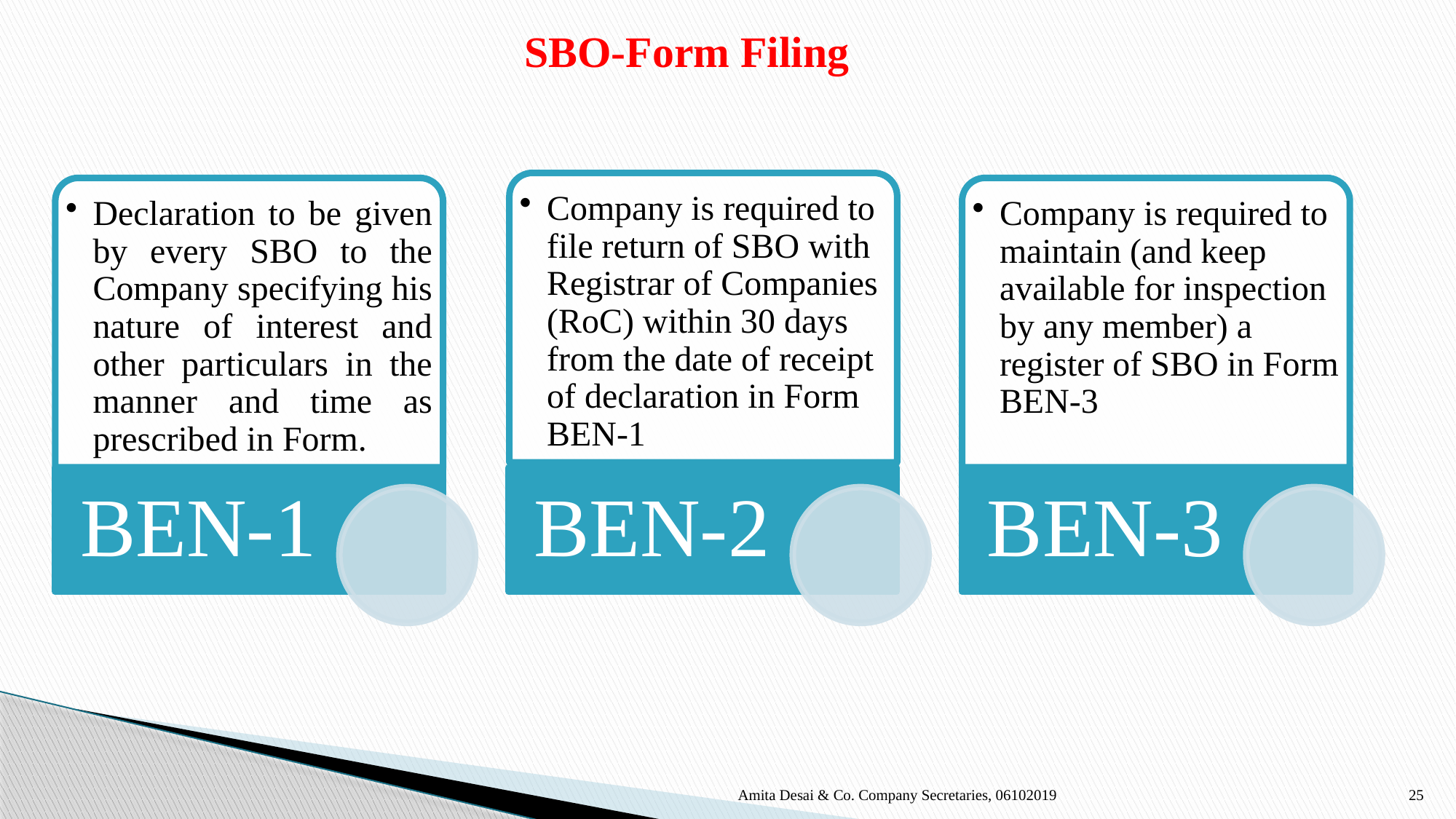

# SBO-Form Filing
Declaration to be given by every SBO to the Company specifying his nature of interest and other particulars in the manner and time as prescribed in Form.
BEN-1
Company is required to file return of SBO with Registrar of Companies (RoC) within 30 days from the date of receipt of declaration in Form BEN-1
BEN-2
Company is required to maintain (and keep available for inspection by any member) a register of SBO in Form BEN-3
BEN-3
Amita Desai & Co. Company Secretaries, 06102019
25